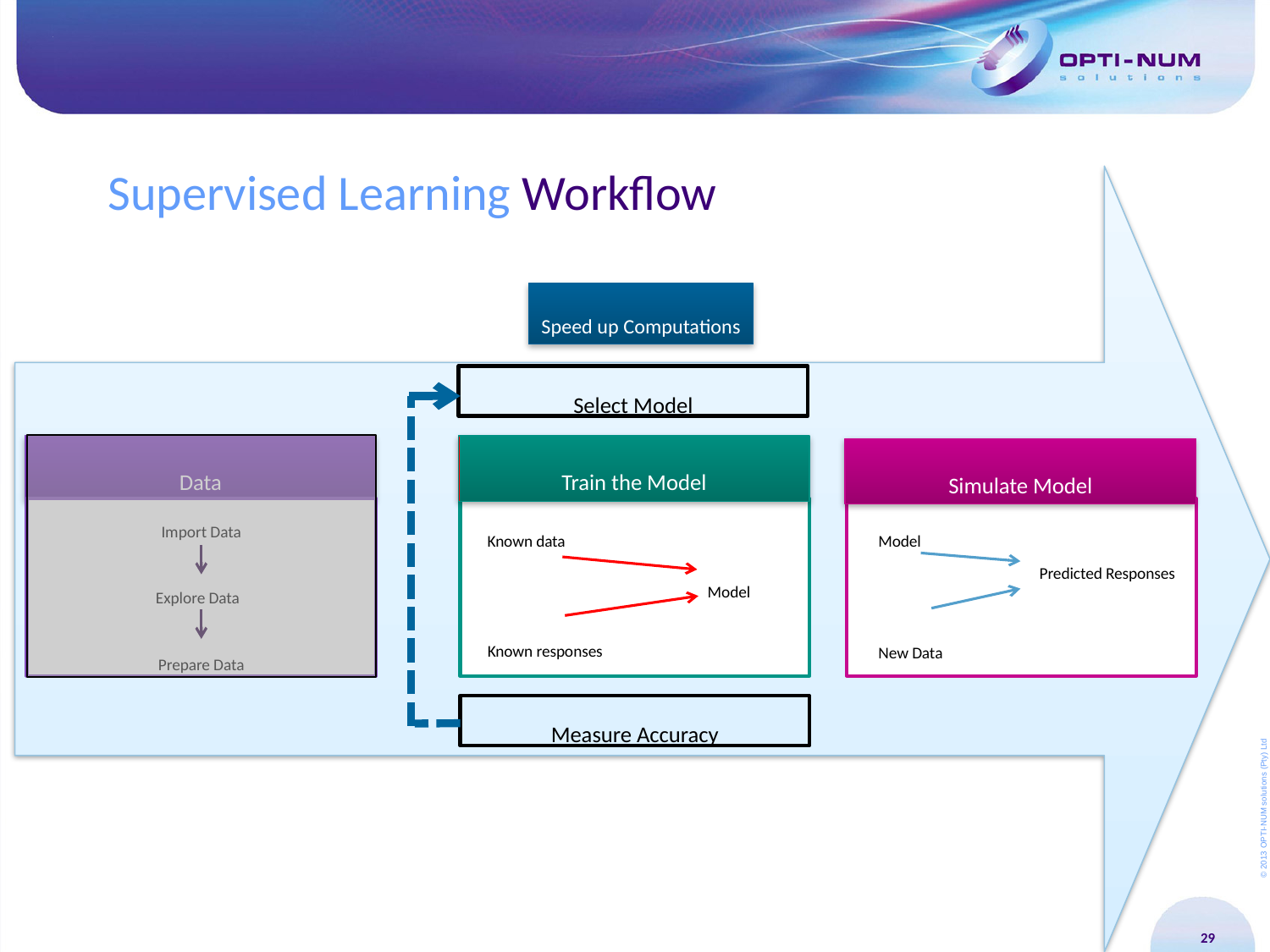

# Supervised Learning Workflow

Speed up Computations

Select Model

Data
Train the Model
Simulate Model
Import Data

Known data
Model
Predicted Responses
Model
Explore Data
Known responses
New Data
Prepare Data

Measure Accuracy
29